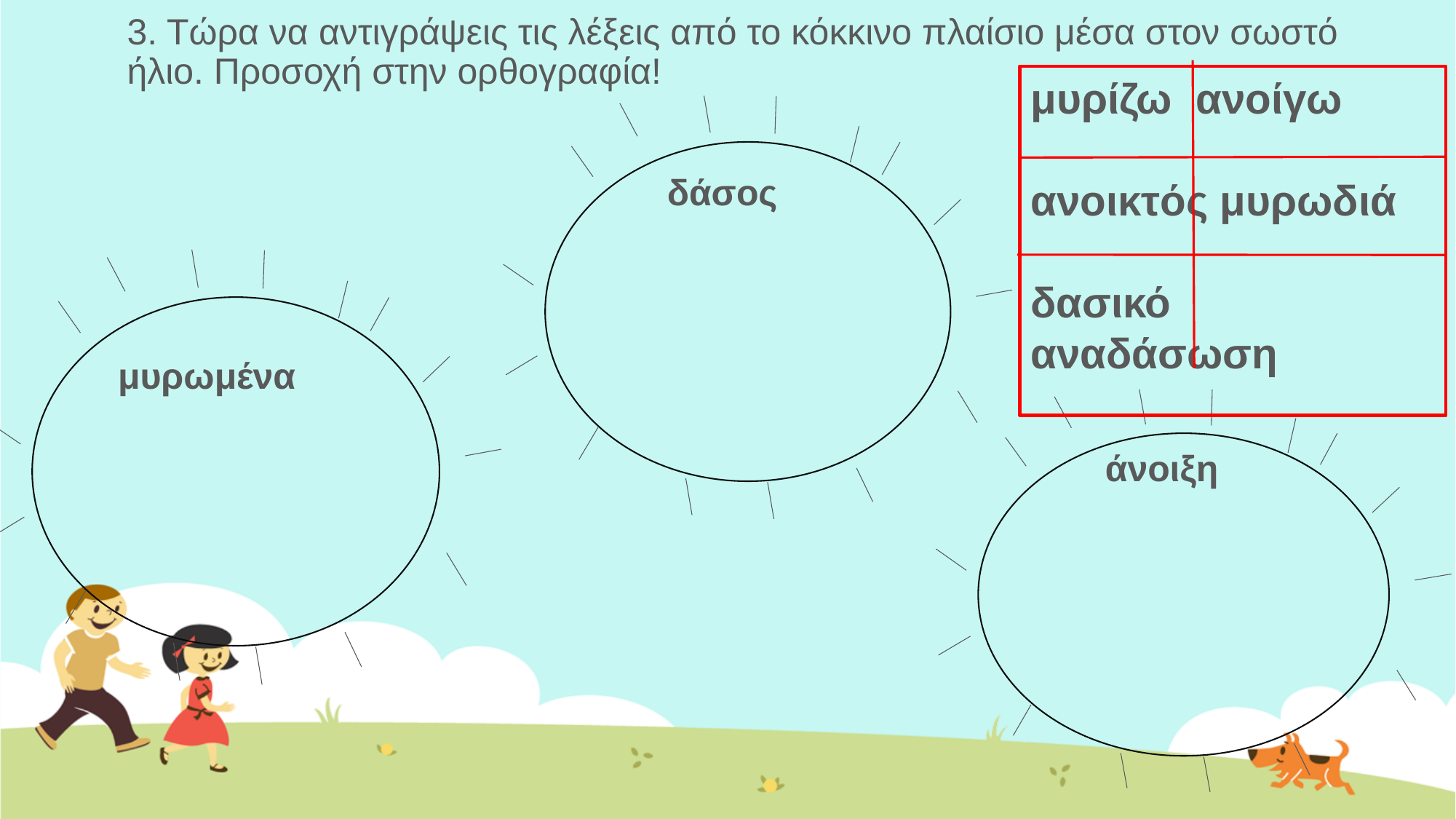

3. Τώρα να αντιγράψεις τις λέξεις από το κόκκινο πλαίσιο μέσα στον σωστό ήλιο. Προσοχή στην ορθογραφία!
μυρίζω  ανοίγω

ανοικτός μυρωδιά

δασικό  αναδάσωση

δάσος

μυρωμένα

άνοιξη